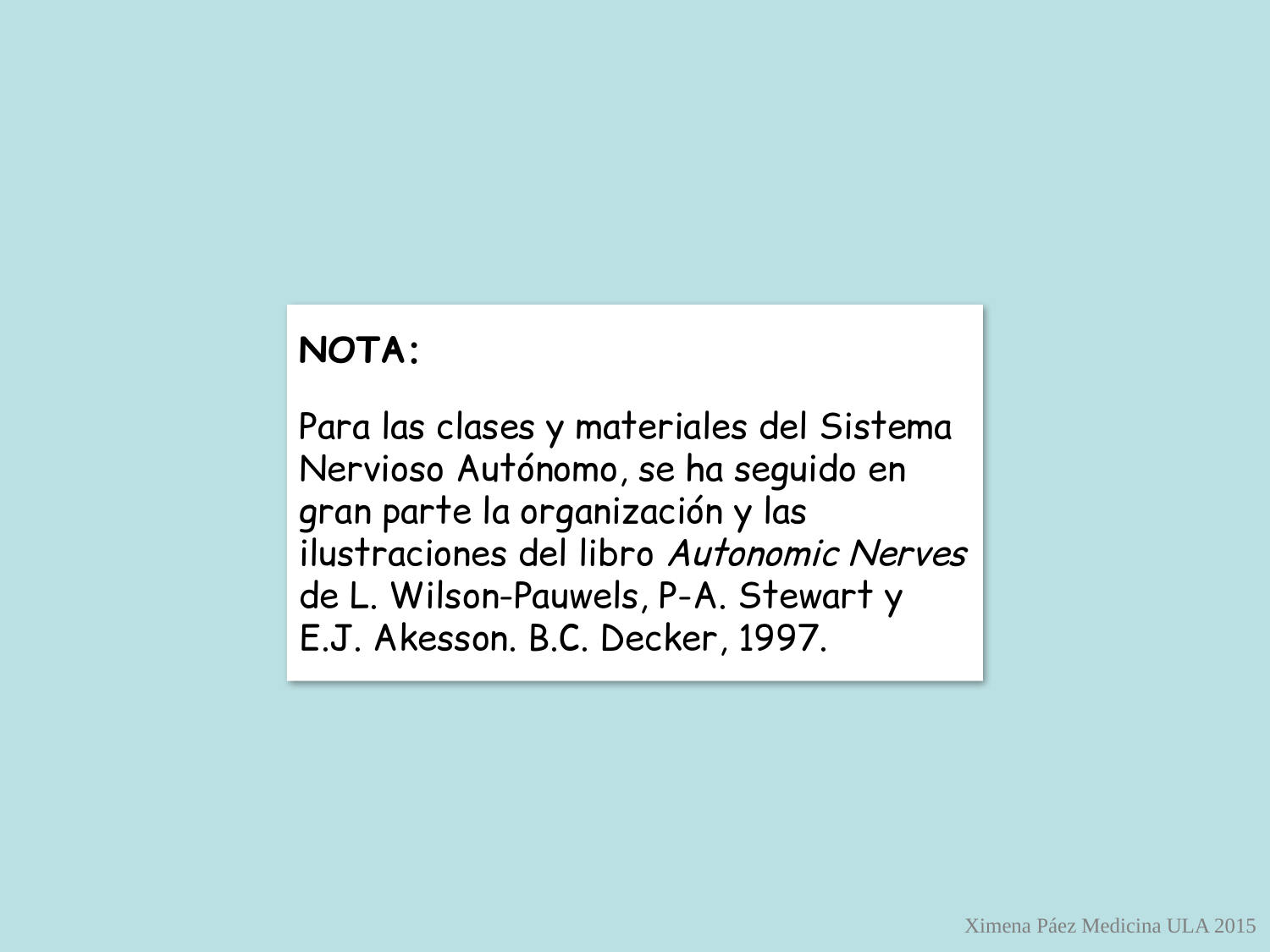

NOTA:

Para las clases y materiales del Sistema Nervioso Autónomo, se ha seguido en gran parte la organización y las ilustraciones del libro Autonomic Nerves de L. Wilson-Pauwels, P-A. Stewart y E.J. Akesson. B.C. Decker, 1997.

Ximena Páez Medicina ULA 2015